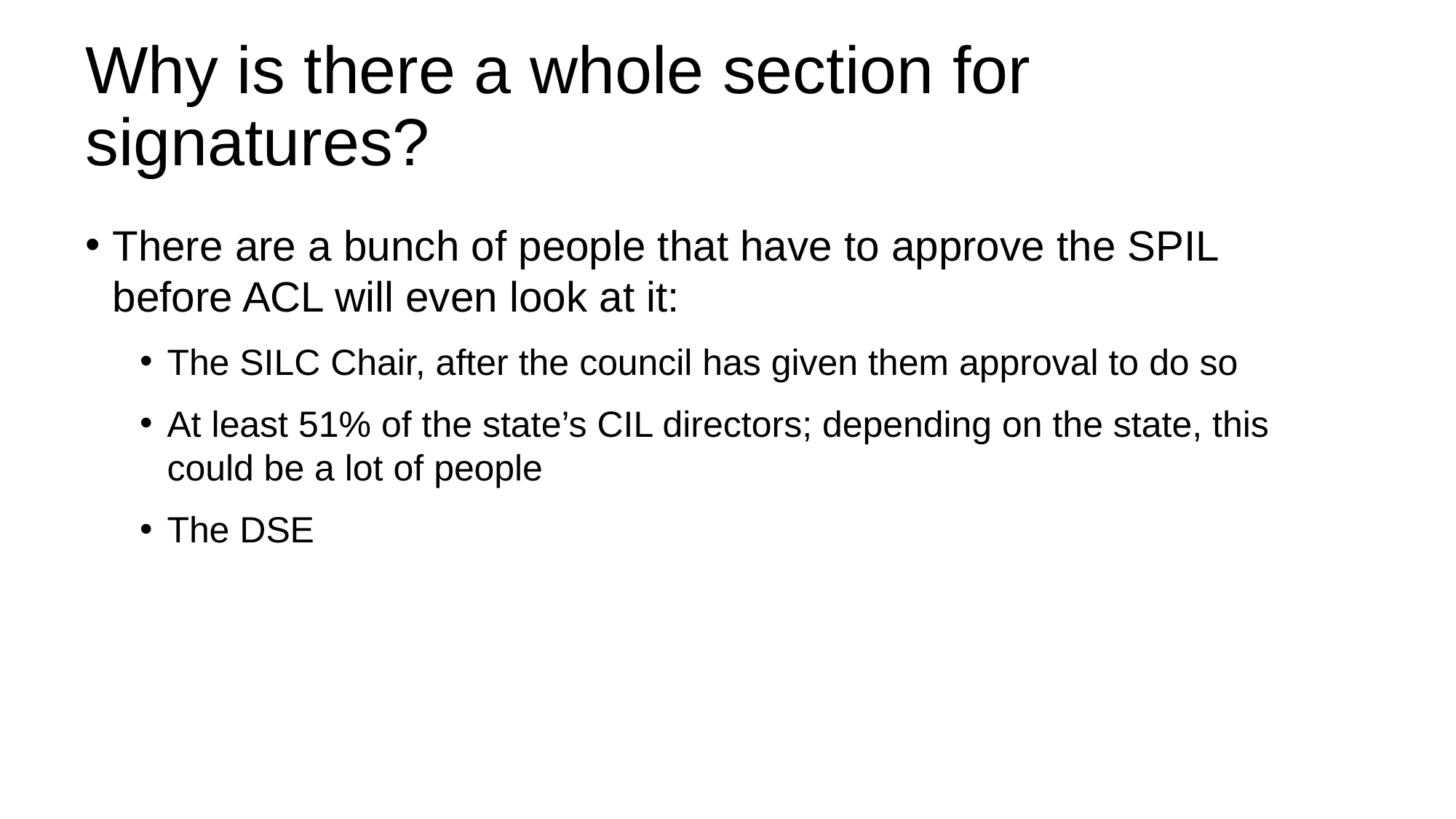

# Why is there a whole section for signatures?
There are a bunch of people that have to approve the SPIL before ACL will even look at it:
The SILC Chair, after the council has given them approval to do so
At least 51% of the state’s CIL directors; depending on the state, this could be a lot of people
The DSE